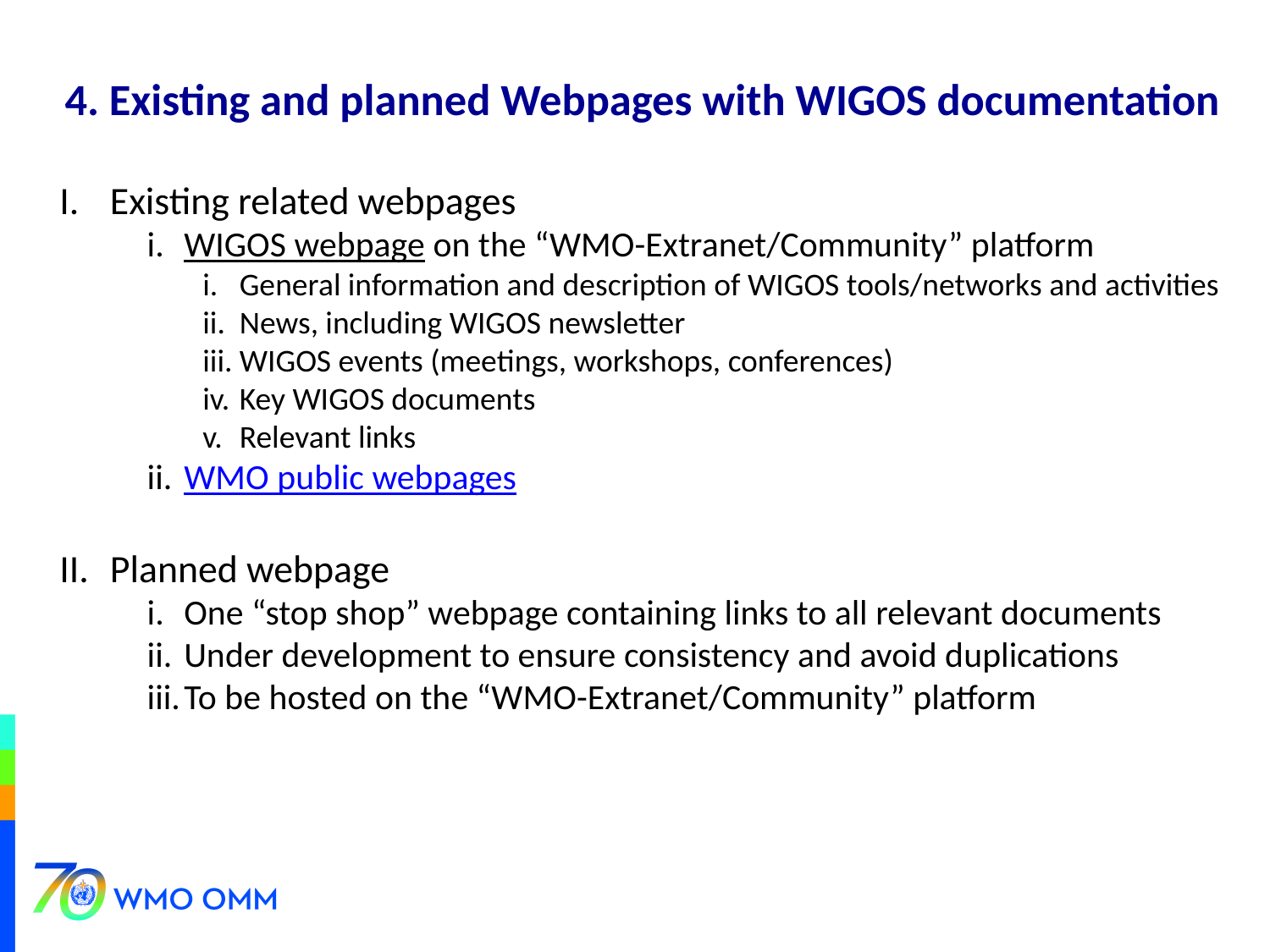

# 4. Existing and planned Webpages with WIGOS documentation
Existing related webpages
WIGOS webpage on the “WMO-Extranet/Community” platform
General information and description of WIGOS tools/networks and activities
News, including WIGOS newsletter
WIGOS events (meetings, workshops, conferences)
Key WIGOS documents
Relevant links
WMO public webpages

Planned webpage
One “stop shop” webpage containing links to all relevant documents
Under development to ensure consistency and avoid duplications
To be hosted on the “WMO-Extranet/Community” platform